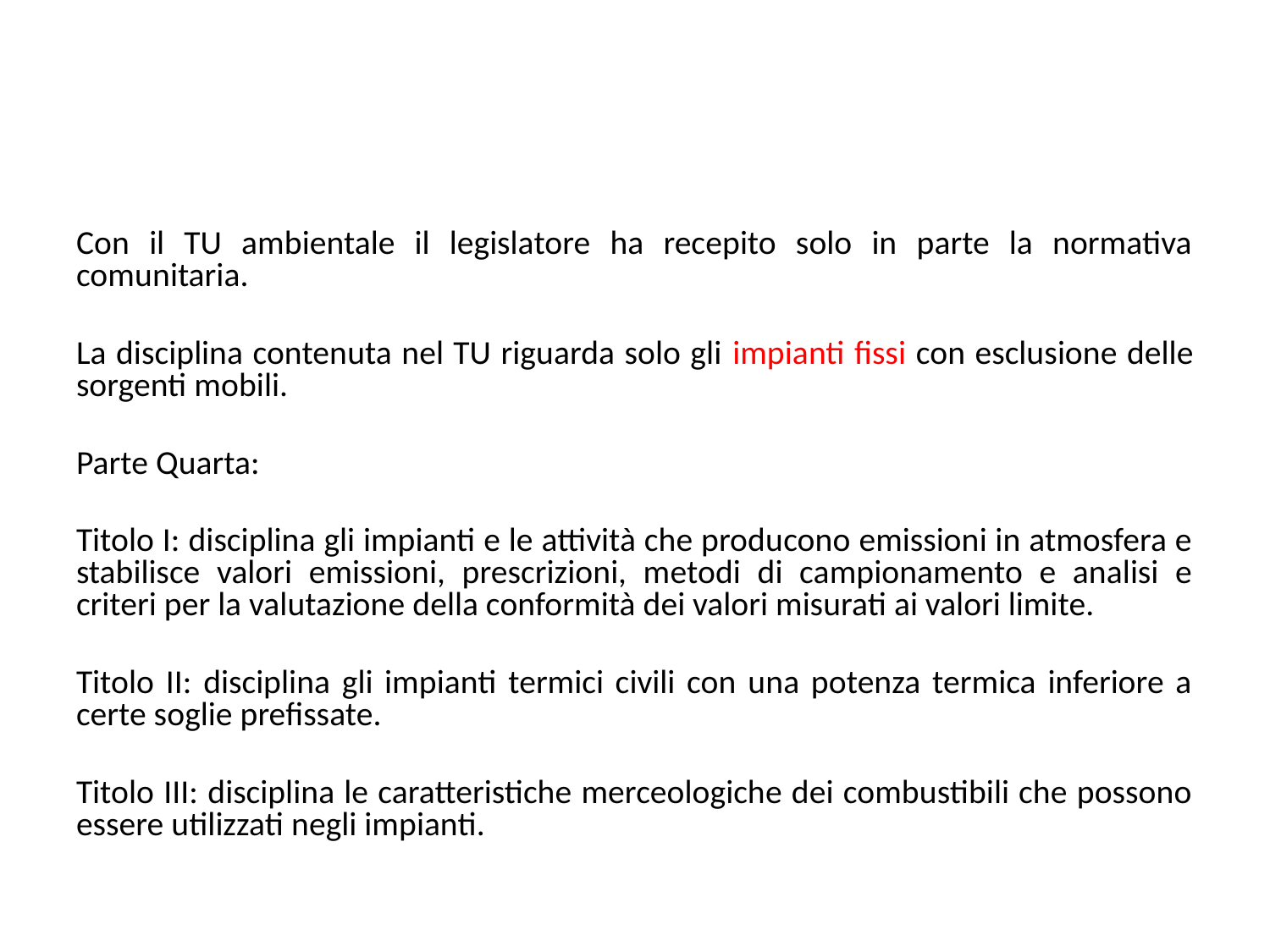

#
Con il TU ambientale il legislatore ha recepito solo in parte la normativa comunitaria.

La disciplina contenuta nel TU riguarda solo gli impianti fissi con esclusione delle sorgenti mobili.

Parte Quarta:

Titolo I: disciplina gli impianti e le attività che producono emissioni in atmosfera e stabilisce valori emissioni, prescrizioni, metodi di campionamento e analisi e criteri per la valutazione della conformità dei valori misurati ai valori limite.

Titolo II: disciplina gli impianti termici civili con una potenza termica inferiore a certe soglie prefissate.

Titolo III: disciplina le caratteristiche merceologiche dei combustibili che possono essere utilizzati negli impianti.